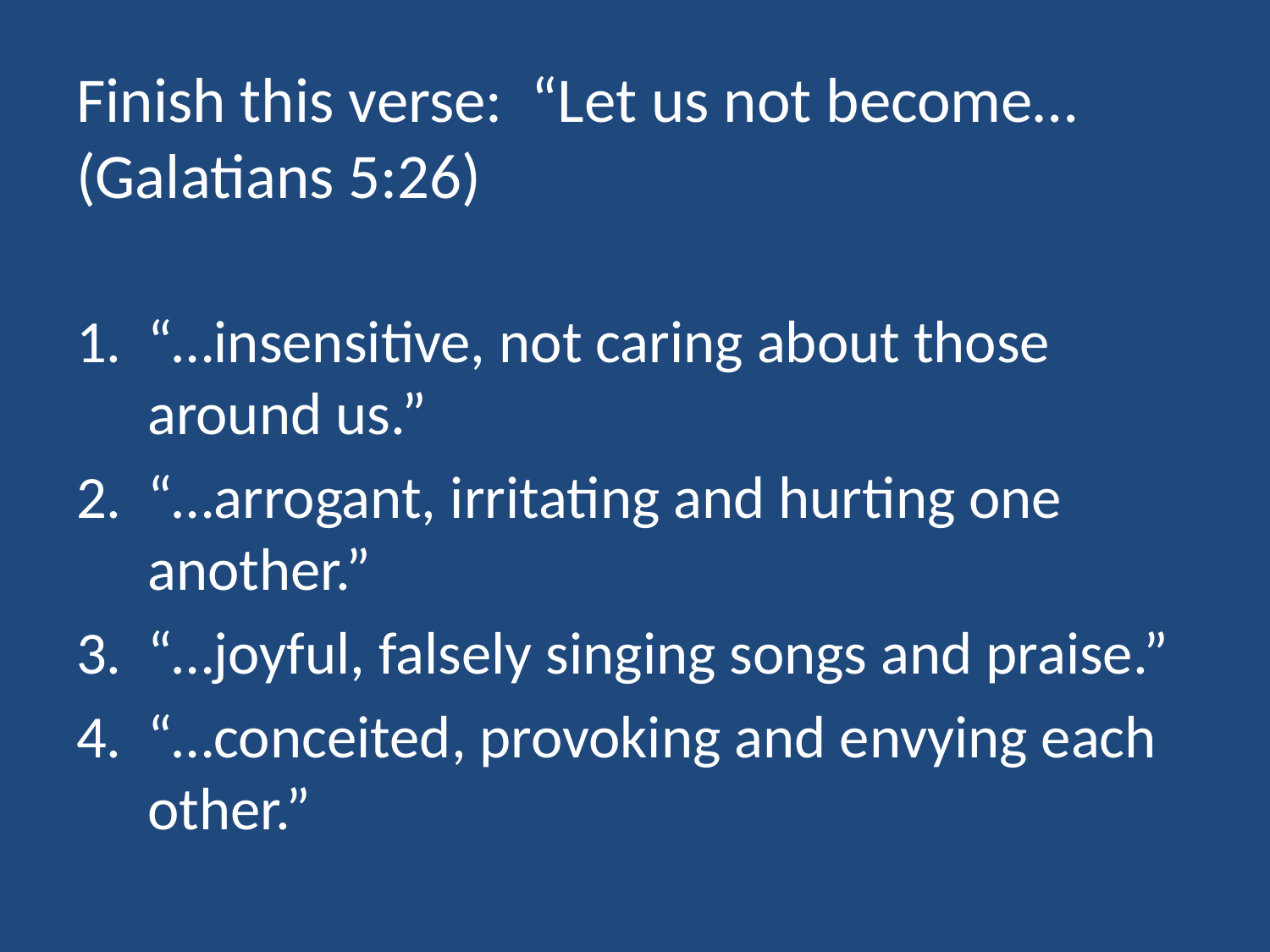

# Finish this verse:  “Let us not become… (Galatians 5:26)
“…insensitive, not caring about those around us.”
“…arrogant, irritating and hurting one another.”
“…joyful, falsely singing songs and praise.”
“…conceited, provoking and envying each other.”